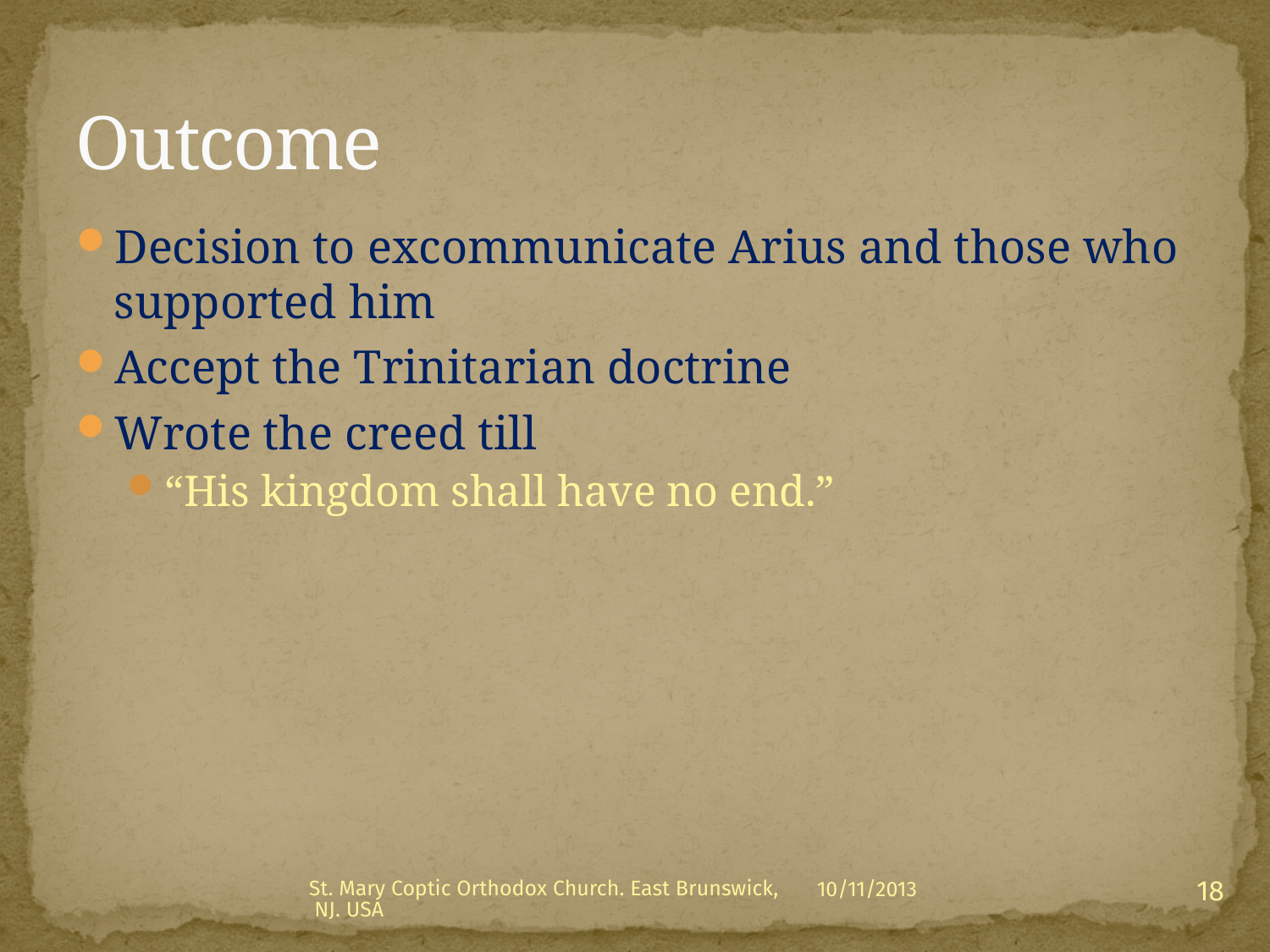

# Outcome
Decision to excommunicate Arius and those who supported him
Accept the Trinitarian doctrine
Wrote the creed till
“His kingdom shall have no end.”

18
St. Mary Coptic Orthodox Church. East Brunswick, NJ. USA
10/11/2013